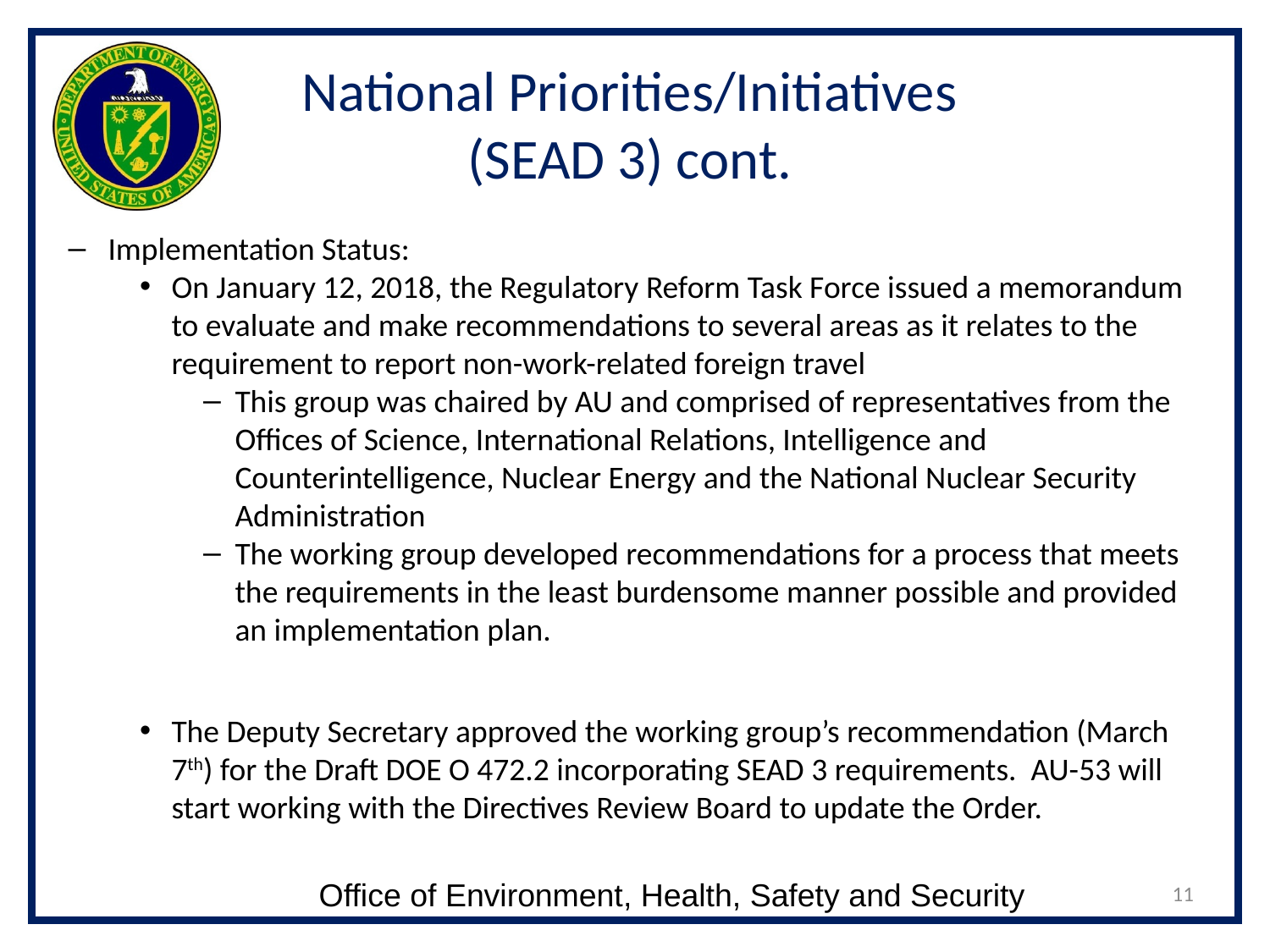

# National Priorities/Initiatives (SEAD 3) cont.

Implementation Status:
On January 12, 2018, the Regulatory Reform Task Force issued a memorandum to evaluate and make recommendations to several areas as it relates to the requirement to report non-work-related foreign travel
This group was chaired by AU and comprised of representatives from the Offices of Science, International Relations, Intelligence and Counterintelligence, Nuclear Energy and the National Nuclear Security Administration
The working group developed recommendations for a process that meets the requirements in the least burdensome manner possible and provided an implementation plan.

The Deputy Secretary approved the working group’s recommendation (March 7th) for the Draft DOE O 472.2 incorporating SEAD 3 requirements.  AU-53 will start working with the Directives Review Board to update the Order.
11